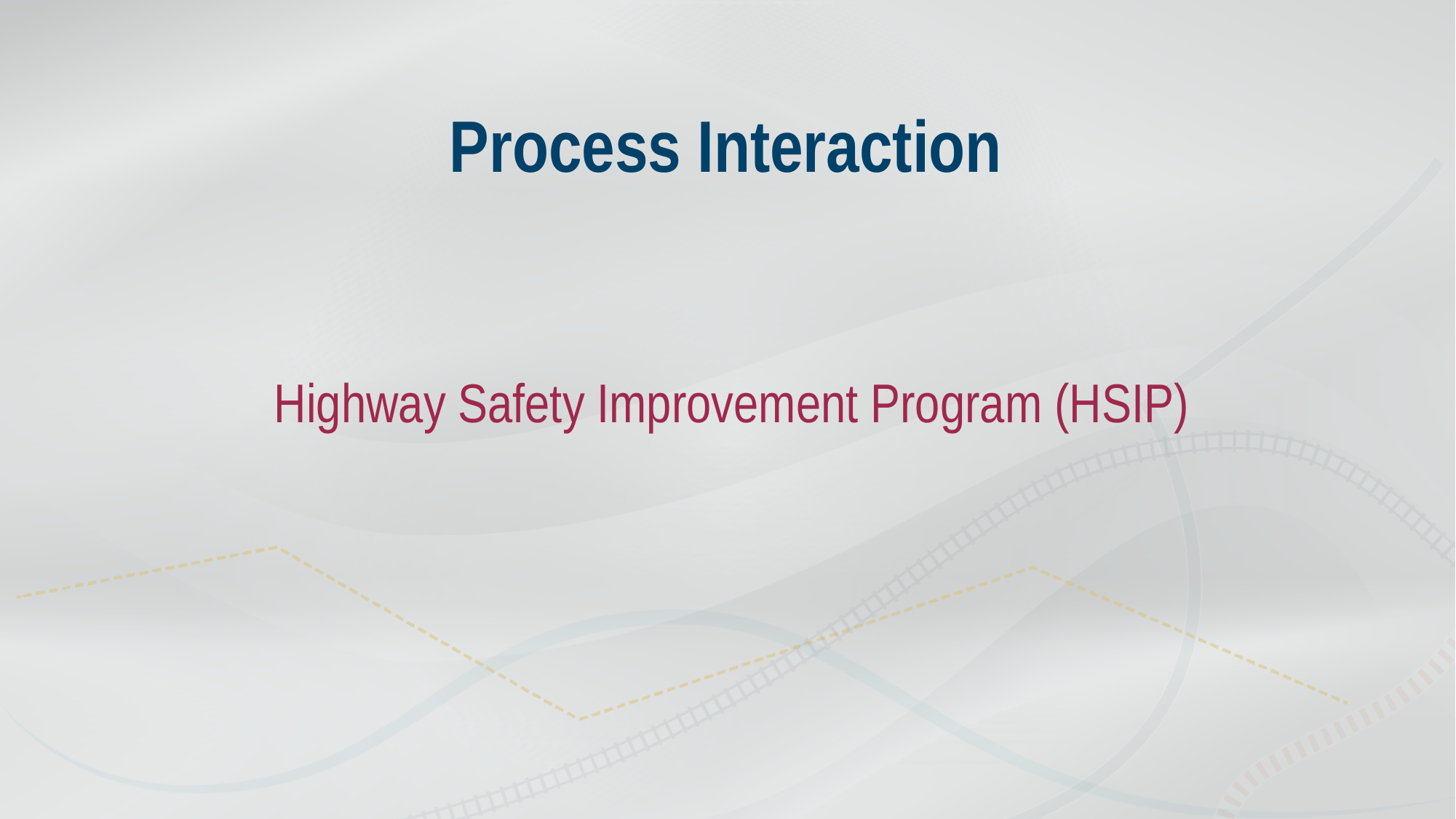

# Process Interaction
Highway Safety Improvement Program (HSIP)